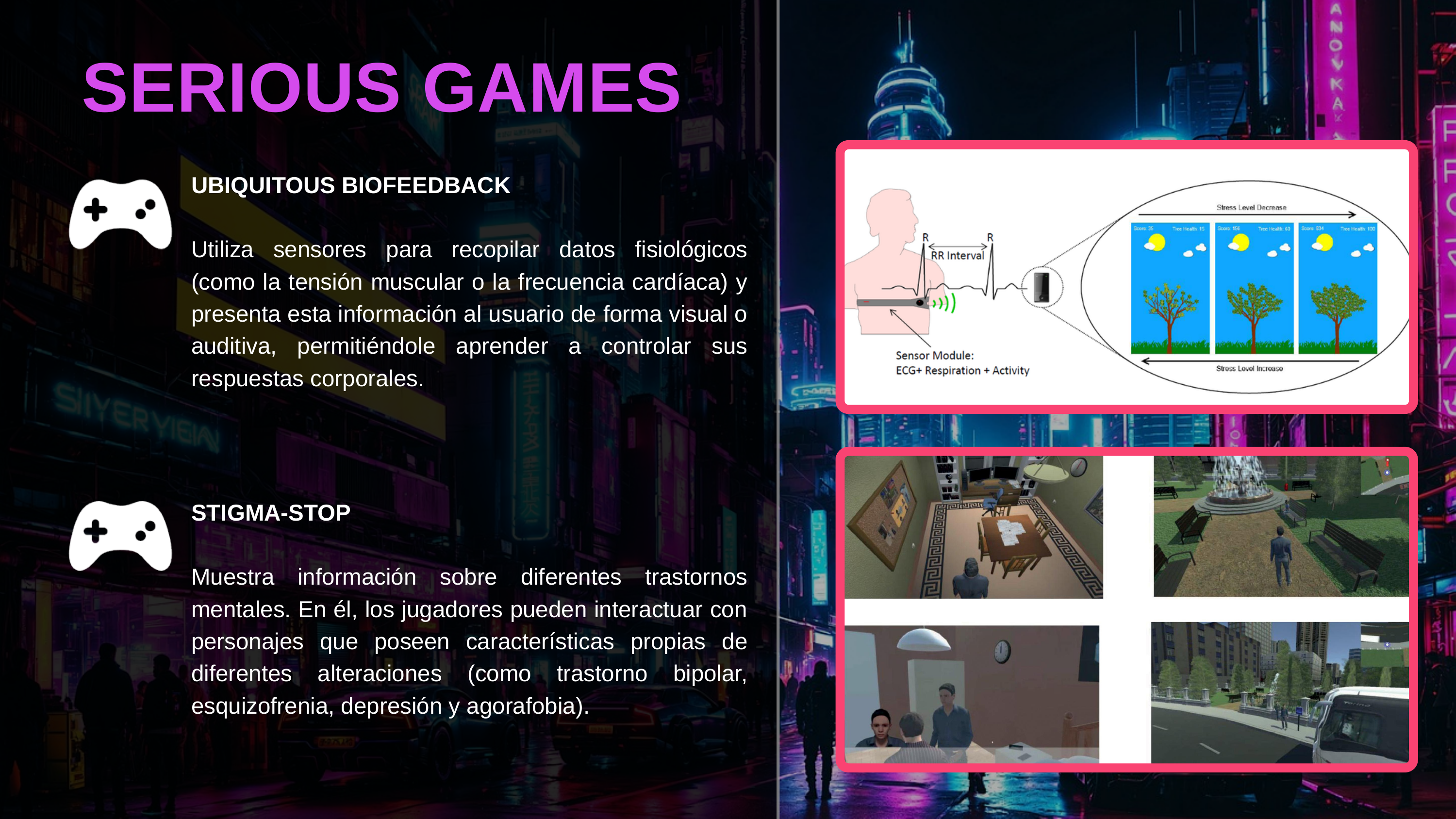

SERIOUS GAMES

UBIQUITOUS BIOFEEDBACK

Utiliza sensores para recopilar datos fisiológicos (como la tensión muscular o la frecuencia cardíaca) y presenta esta información al usuario de forma visual o auditiva, permitiéndole aprender a controlar sus respuestas corporales.

STIGMA-STOP

Muestra información sobre diferentes trastornos mentales. En él, los jugadores pueden interactuar con personajes que poseen características propias de diferentes alteraciones (como trastorno bipolar, esquizofrenia, depresión y agorafobia).